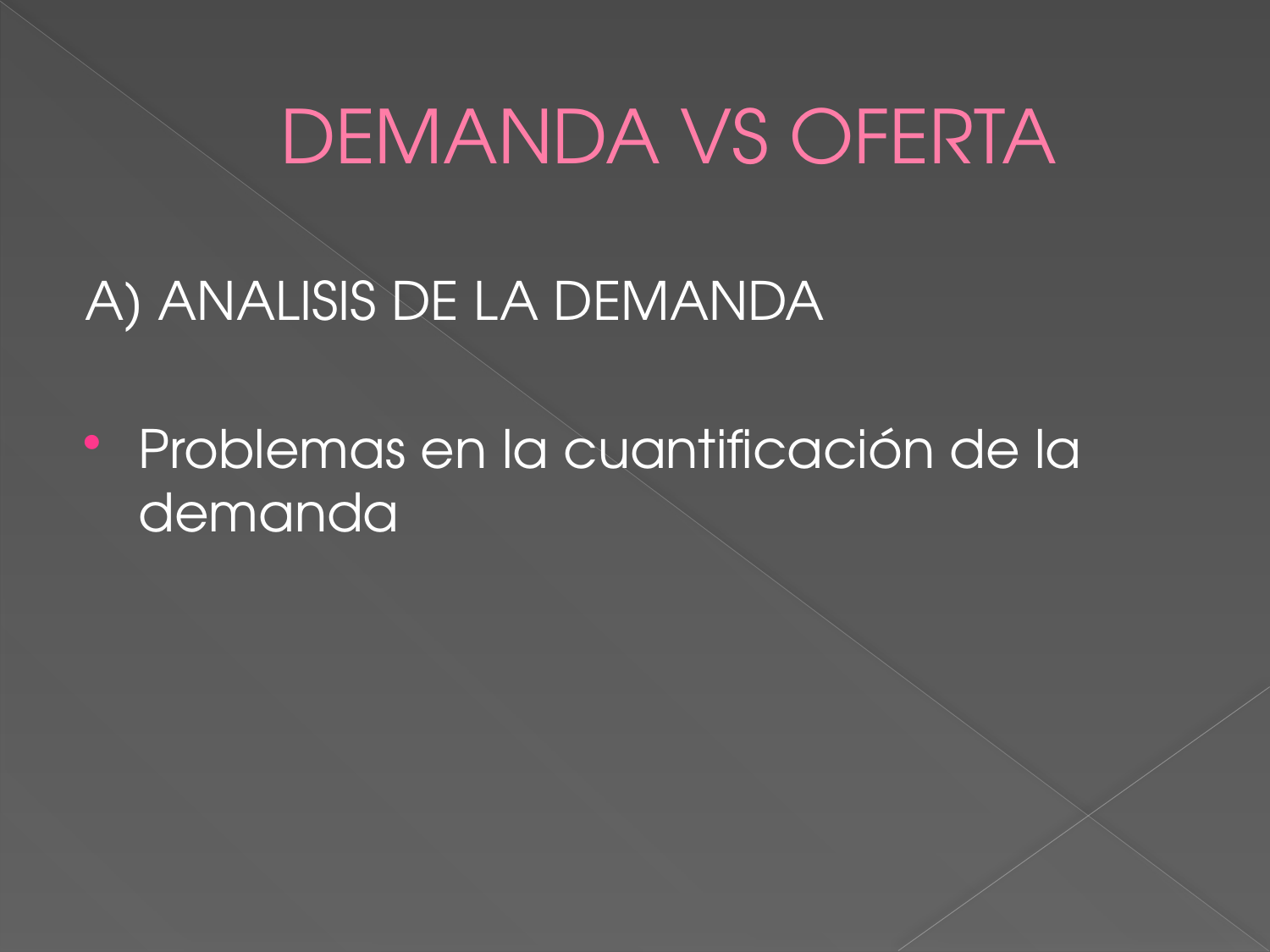

# DEMANDA VS OFERTA
A) ANALISIS DE LA DEMANDA

Problemas en la cuantificación de la demanda